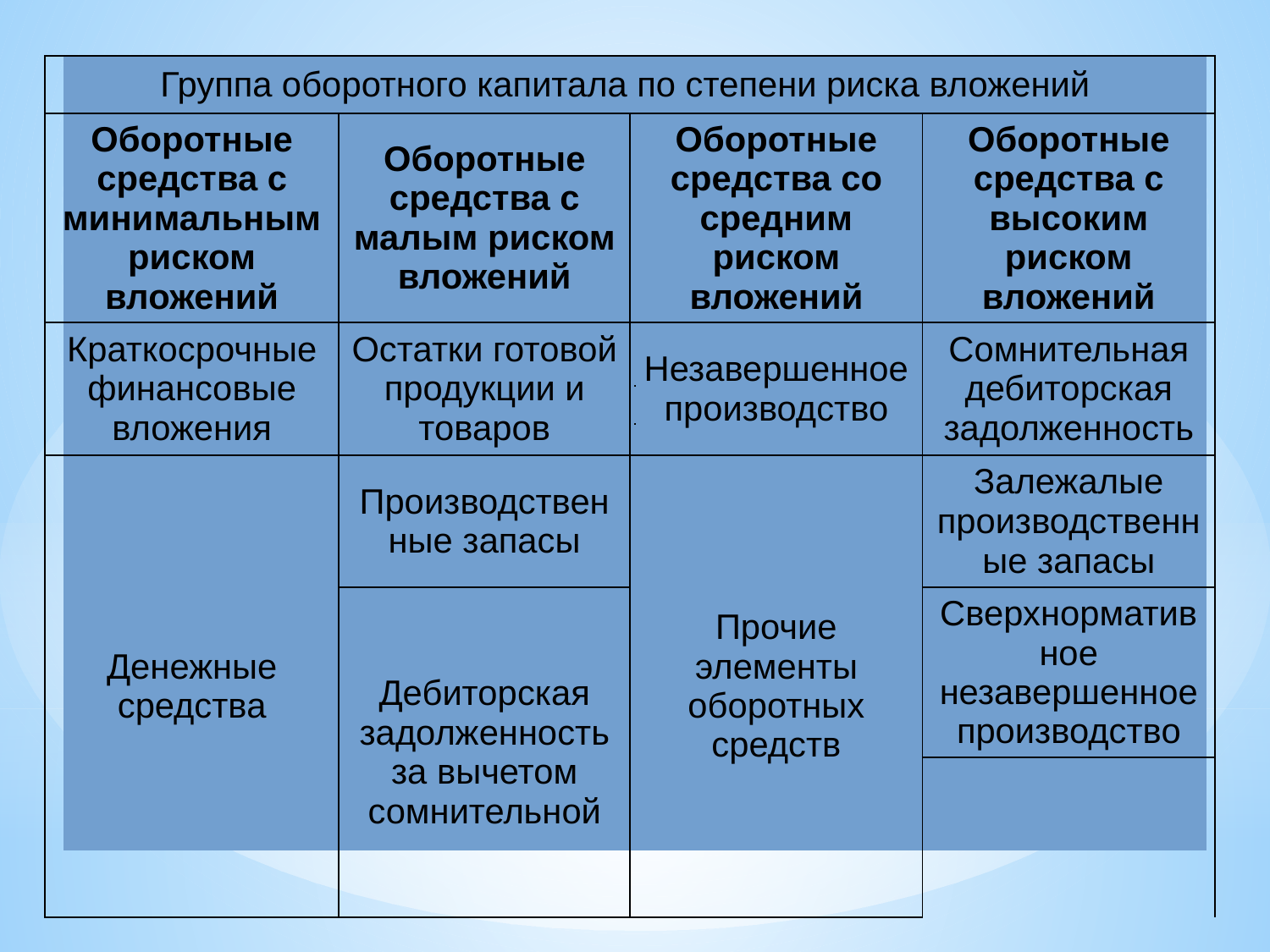

| Группа оборотного капитала по степени риска вложений |  |  |  |
| --- | --- | --- | --- |
| Оборотные средства с минимальным риском вложений | Оборотные средства с малым риском вложений | Оборотные средства со средним риском вложений | Оборотные средства с высоким риском вложений |
| Краткосрочные финансовые вложения | Остатки готовой продукции и товаров | Незавершенное производство | Сомнительная дебиторская задолженность |
| Денежные средства | Производственные запасы | Прочие элементы оборотных средств | Залежалые производственные запасы |
|  | Дебиторская задолженность за вычетом сомнительной |  | Сверхнормативное незавершенное производство |
|  |  |  |  |
|  |  |  |  |